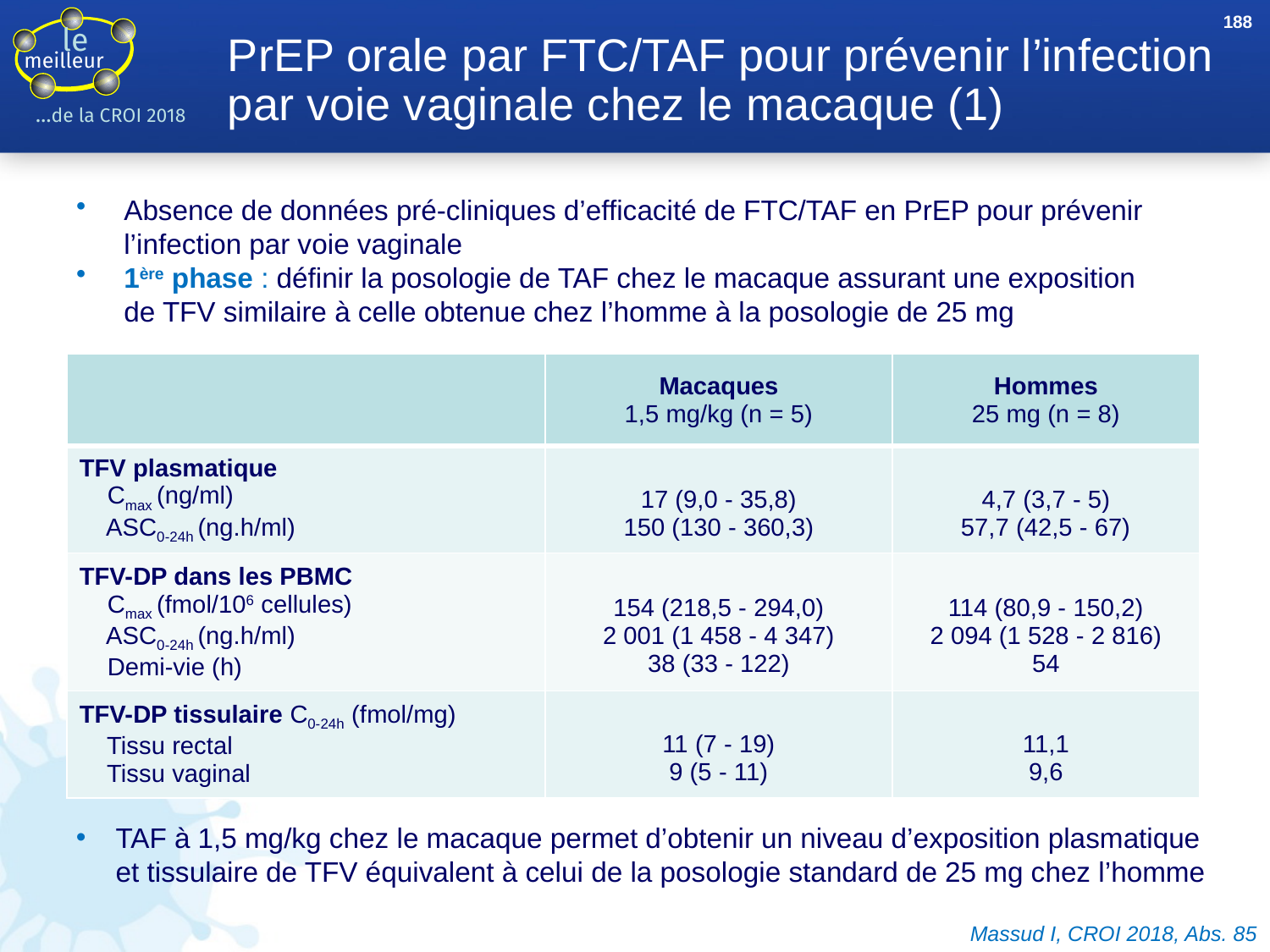

188
# PrEP orale par FTC/TAF pour prévenir l’infection par voie vaginale chez le macaque (1)
Absence de données pré-cliniques d’efficacité de FTC/TAF en PrEP pour prévenir l’infection par voie vaginale
1ère phase : définir la posologie de TAF chez le macaque assurant une exposition
de TFV similaire à celle obtenue chez l’homme à la posologie de 25 mg

|  | Macaques 1,5 mg/kg (n = 5) | Hommes 25 mg (n = 8) |
| --- | --- | --- |
| TFV plasmatique Cmax (ng/ml) ASC0-24h (ng.h/ml) | 17 (9,0 - 35,8) 150 (130 - 360,3) | 4,7 (3,7 - 5) 57,7 (42,5 - 67) |
| TFV-DP dans les PBMC Cmax (fmol/106 cellules) ASC0-24h (ng.h/ml) Demi-vie (h) | 154 (218,5 - 294,0) 2 001 (1 458 - 4 347) 38 (33 - 122) | 114 (80,9 - 150,2) 2 094 (1 528 - 2 816) 54 |
| TFV-DP tissulaire C0-24h (fmol/mg) Tissu rectal Tissu vaginal | 11 (7 - 19) 9 (5 - 11) | 11,1 9,6 |
TAF à 1,5 mg/kg chez le macaque permet d’obtenir un niveau d’exposition plasmatique
et tissulaire de TFV équivalent à celui de la posologie standard de 25 mg chez l’homme
Massud I, CROI 2018, Abs. 85